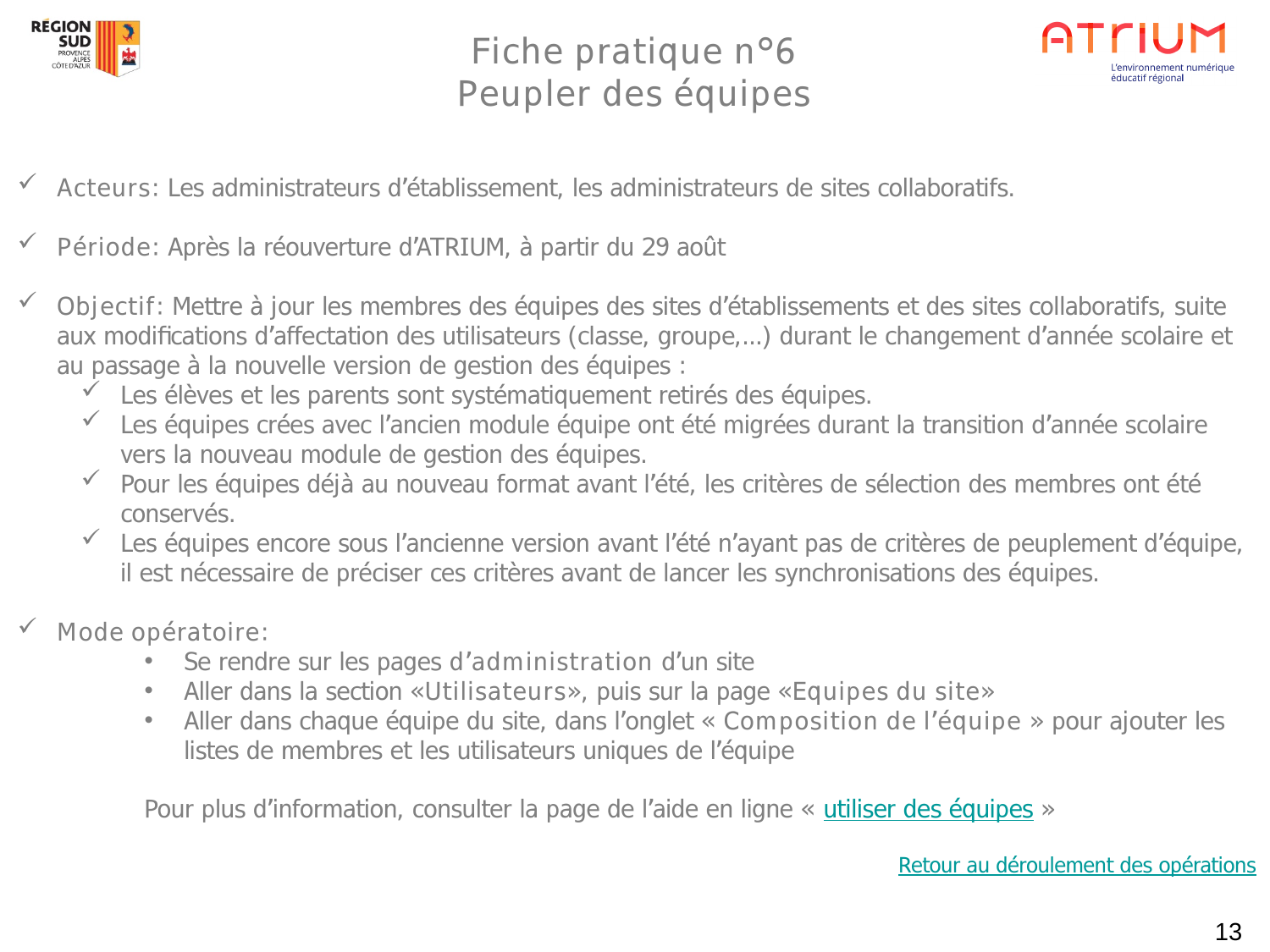

Fiche pratique n°6
Peupler des équipes
Acteurs: Les administrateurs d’établissement, les administrateurs de sites collaboratifs.

Période: Après la réouverture d’ATRIUM, à partir du 29 août

Objectif: Mettre à jour les membres des équipes des sites d’établissements et des sites collaboratifs, suite aux modifications d’affectation des utilisateurs (classe, groupe,…) durant le changement d’année scolaire et au passage à la nouvelle version de gestion des équipes :
Les élèves et les parents sont systématiquement retirés des équipes.
Les équipes crées avec l’ancien module équipe ont été migrées durant la transition d’année scolaire vers la nouveau module de gestion des équipes.
Pour les équipes déjà au nouveau format avant l’été, les critères de sélection des membres ont été conservés.
Les équipes encore sous l’ancienne version avant l’été n’ayant pas de critères de peuplement d’équipe, il est nécessaire de préciser ces critères avant de lancer les synchronisations des équipes.

Mode opératoire:
Se rendre sur les pages d’administration d’un site
Aller dans la section «Utilisateurs», puis sur la page «Equipes du site»
Aller dans chaque équipe du site, dans l’onglet « Composition de l’équipe » pour ajouter les listes de membres et les utilisateurs uniques de l’équipe

Pour plus d’information, consulter la page de l’aide en ligne « utiliser des équipes »

Retour au déroulement des opérations

13